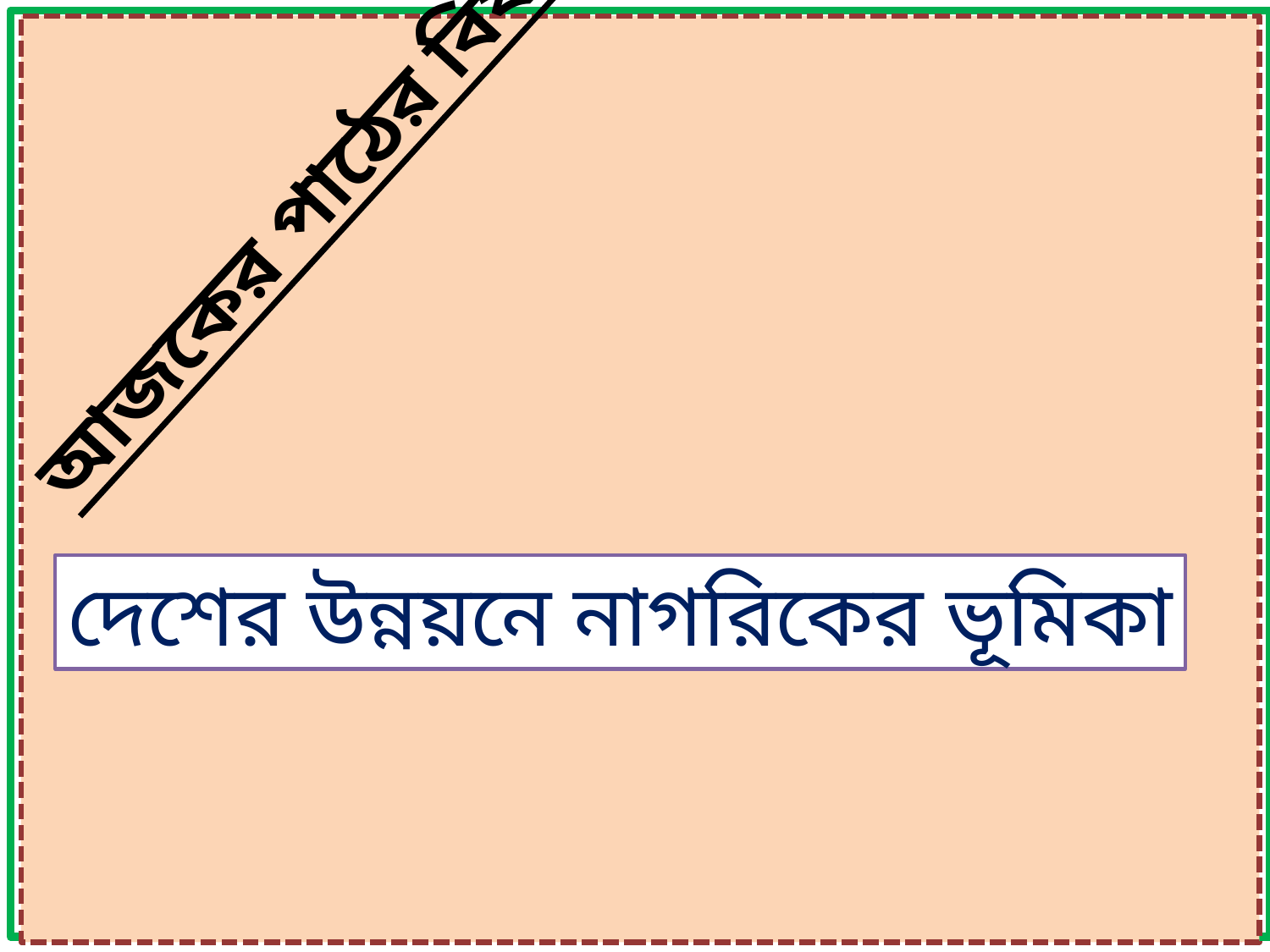

আজকের পাঠের বিষয়
দেশের উন্নয়নে নাগরিকের ভূমিকা